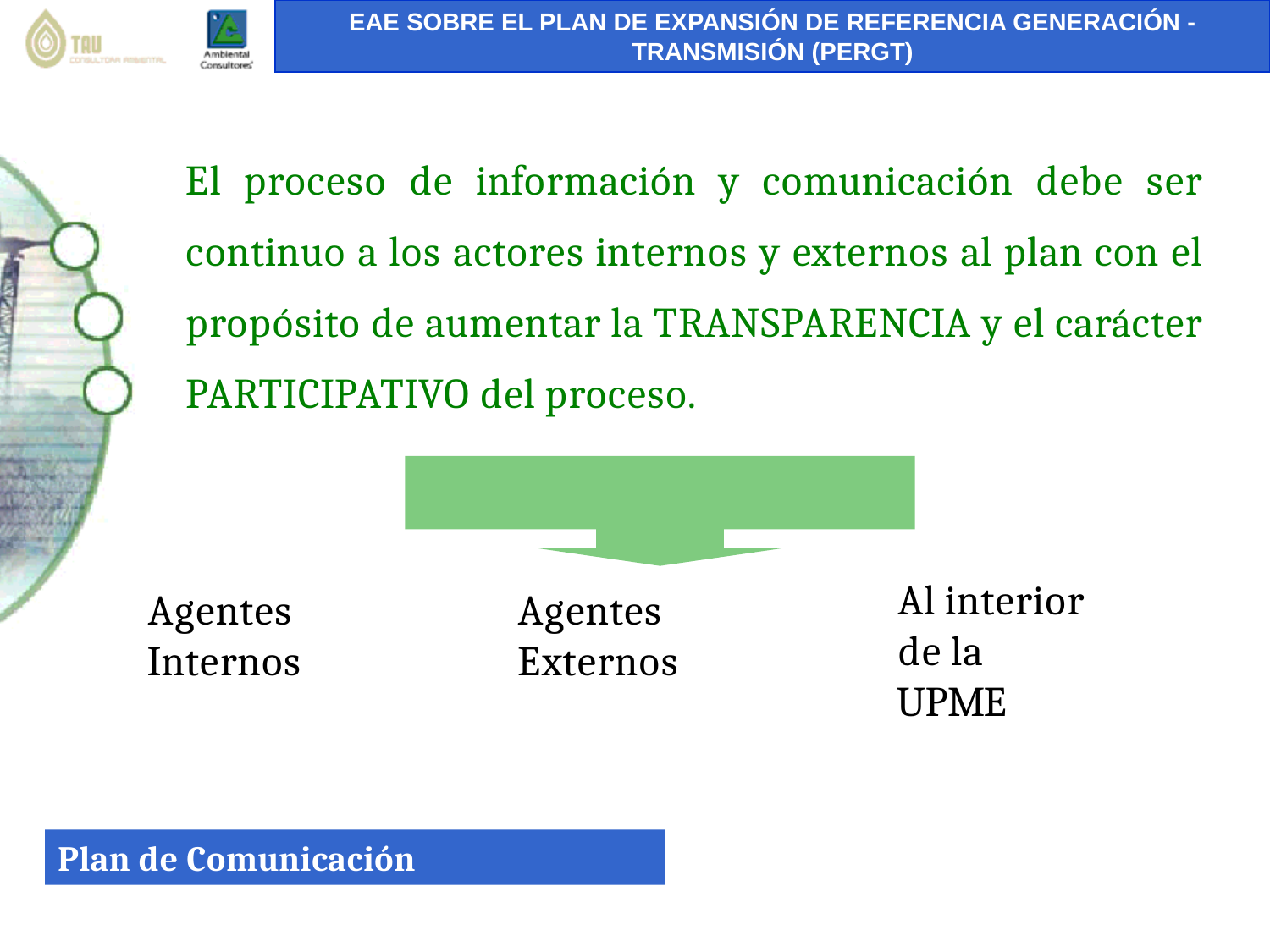

El proceso de información y comunicación debe ser continuo a los actores internos y externos al plan con el propósito de aumentar la TRANSPARENCIA y el carácter PARTICIPATIVO del proceso.

Al interior de la UPME
Agentes Internos
Agentes Externos
Plan de Comunicación